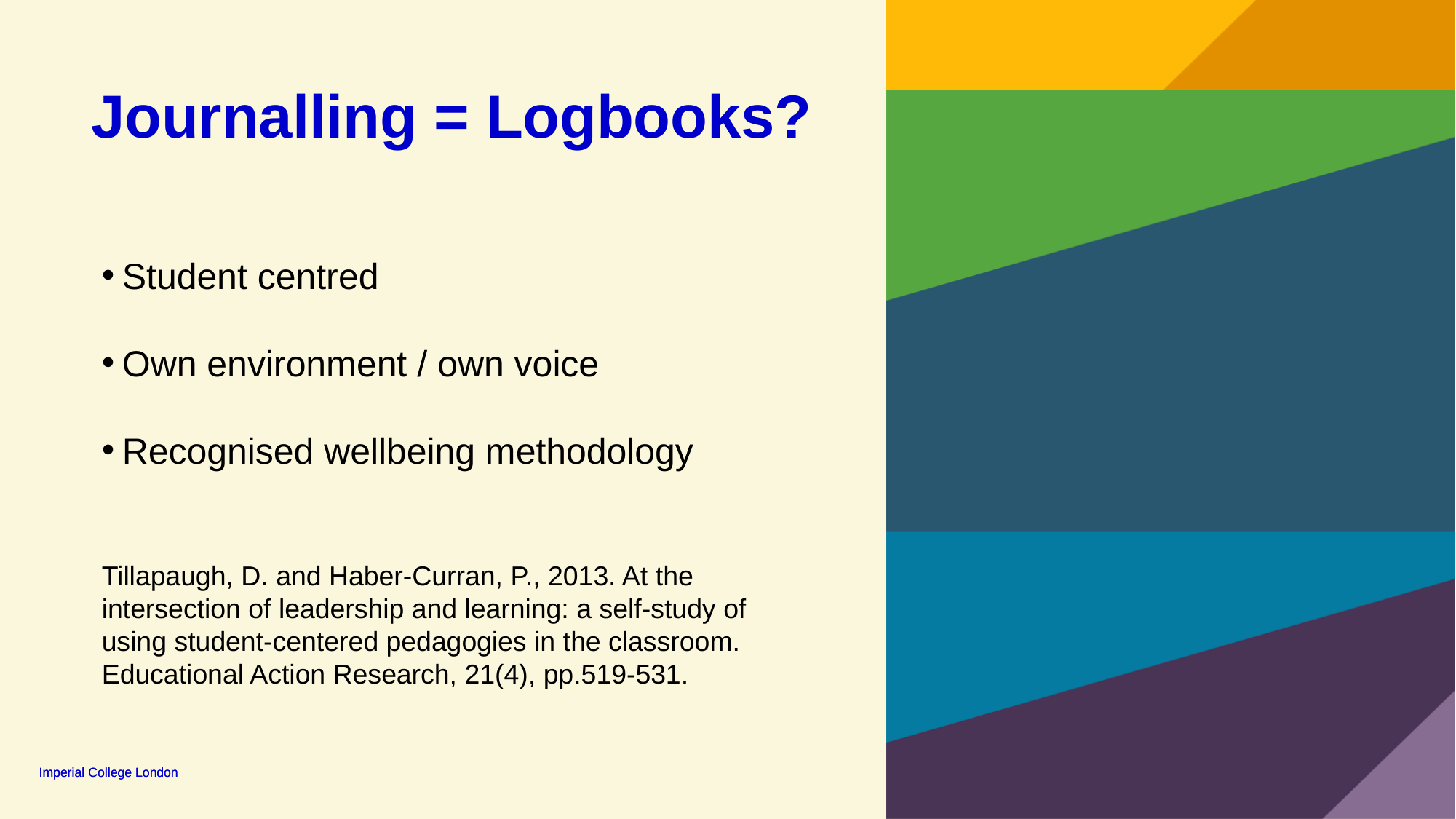

# Journalling = Logbooks?
Student centred

Own environment / own voice

Recognised wellbeing methodology

Tillapaugh, D. and Haber-Curran, P., 2013. At the intersection of leadership and learning: a self-study of using student-centered pedagogies in the classroom. Educational Action Research, 21(4), pp.519-531.